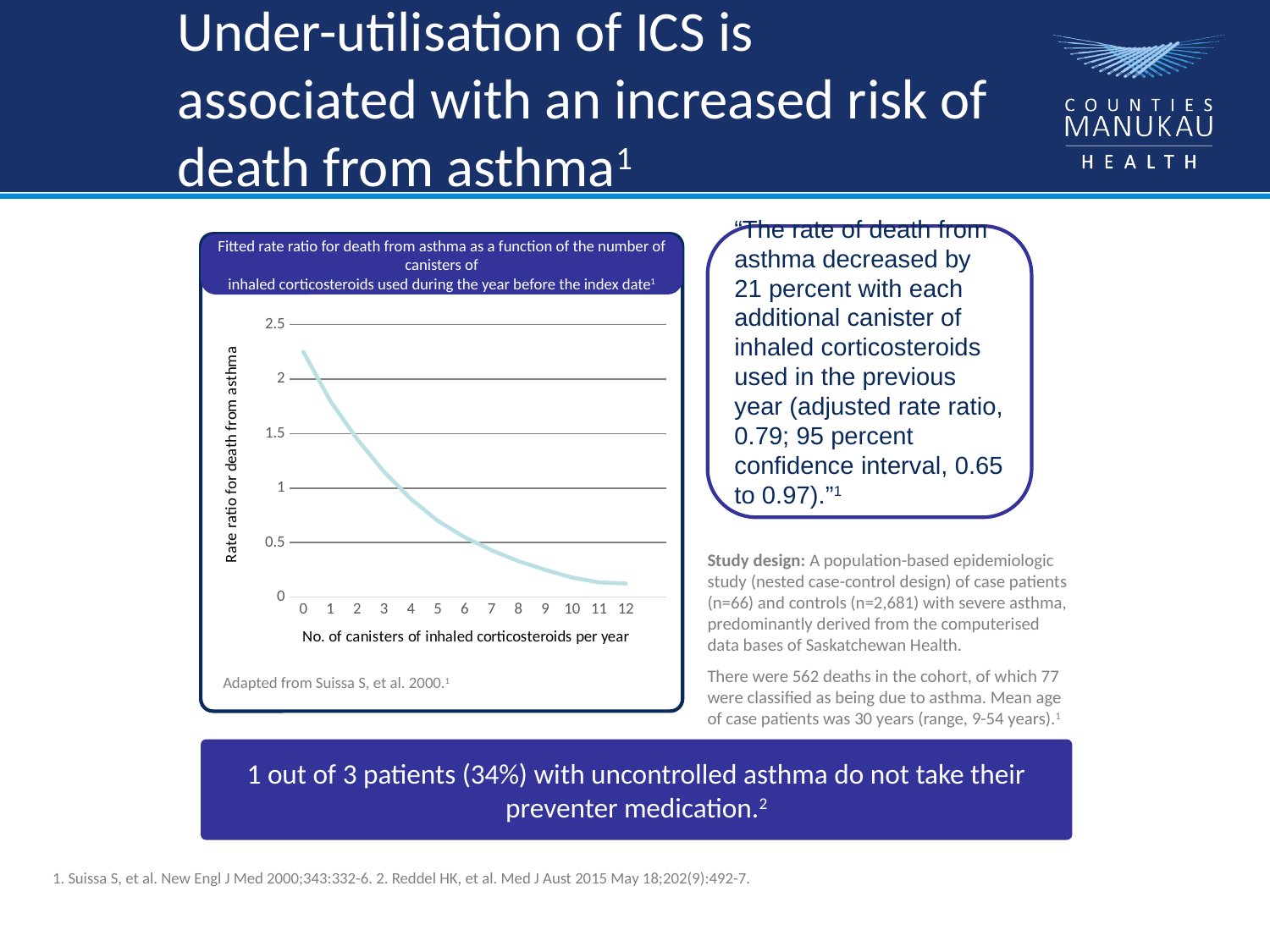

# Under-utilisation of ICS is associated with an increased risk of death from asthma1

“The rate of death from asthma decreased by 21 percent with each additional canister of inhaled corticosteroids used in the previous year (adjusted rate ratio, 0.79; 95 percent confidence interval, 0.65 to 0.97).”1

Fitted rate ratio for death from asthma as a function of the number of canisters of
inhaled corticosteroids used during the year before the index date1

### Chart

| Category | Series 1 |
|---|---|
| 0 | 2.25 |
| 1 | 1.8 |
| 2 | 1.45 |
| 3 | 1.15 |
| 4 | 0.9 |
| 5 | 0.7 |
| 6 | 0.55 |
| 7 | 0.43 |
| 8 | 0.33 |
| 9 | 0.25 |
| 10 | 0.18 |
| 11 | 0.135 |
| 12 | 0.125 |
|  | None |
Study design: A population-based epidemiologic study (nested case-control design) of case patients (n=66) and controls (n=2,681) with severe asthma, predominantly derived from the computerised data bases of Saskatchewan Health.
There were 562 deaths in the cohort, of which 77 were classified as being due to asthma. Mean age of case patients was 30 years (range, 9-54 years).1
Adapted from Suissa S, et al. 2000.1
1 out of 3 patients (34%) with uncontrolled asthma do not take their preventer medication.2
1. Suissa S, et al. New Engl J Med 2000;343:332-6. 2. Reddel HK, et al. Med J Aust 2015 May 18;202(9):492-7.